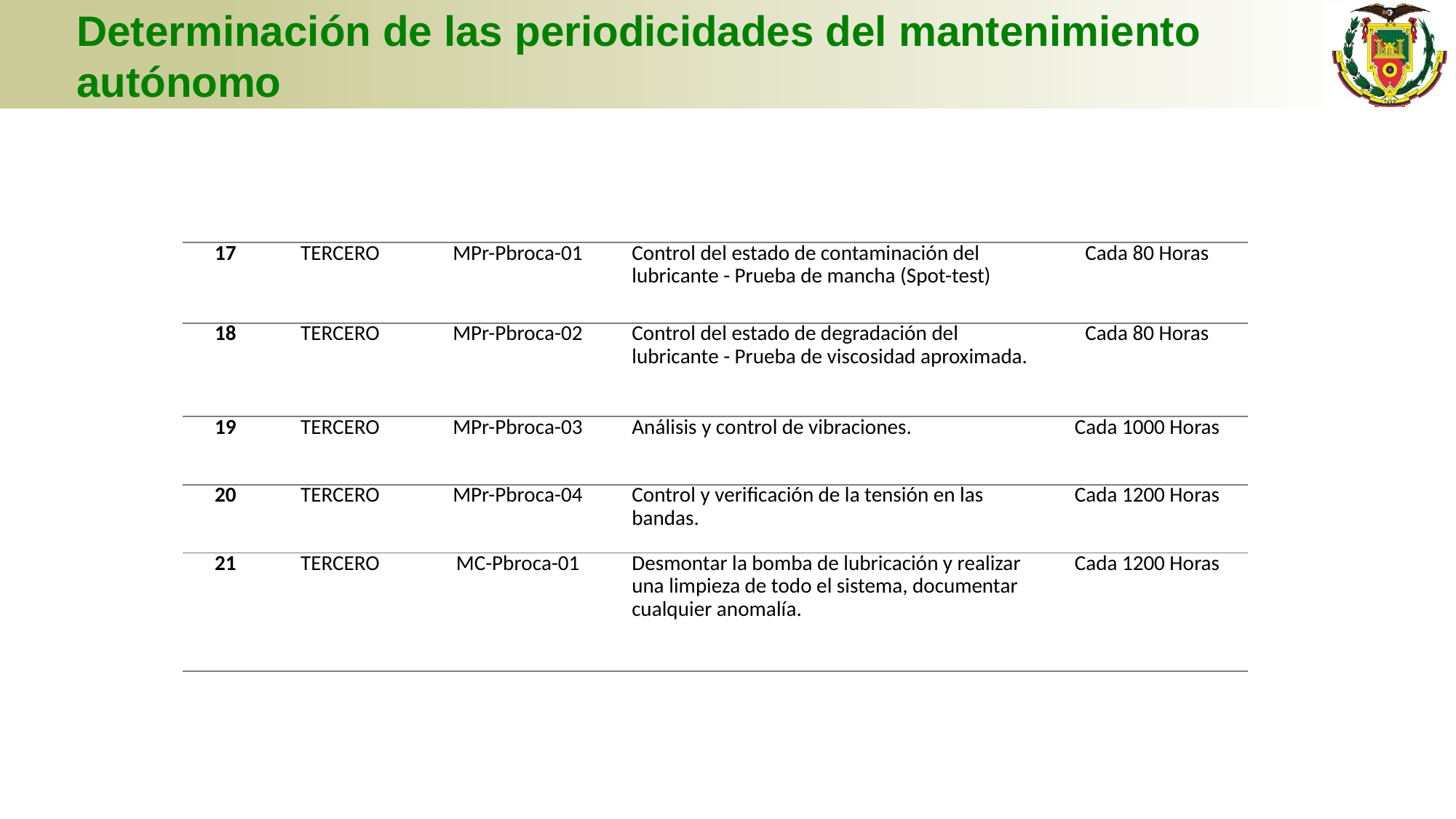

# Determinación de las periodicidades del mantenimiento autónomo
| 17 | TERCERO | MPr-Pbroca-01 | Control del estado de contaminación del lubricante - Prueba de mancha (Spot-test) | Cada 80 Horas |
| --- | --- | --- | --- | --- |
| 18 | TERCERO | MPr-Pbroca-02 | Control del estado de degradación del lubricante - Prueba de viscosidad aproximada. | Cada 80 Horas |
| 19 | TERCERO | MPr-Pbroca-03 | Análisis y control de vibraciones. | Cada 1000 Horas |
| 20 | TERCERO | MPr-Pbroca-04 | Control y verificación de la tensión en las bandas. | Cada 1200 Horas |
| 21 | TERCERO | MC-Pbroca-01 | Desmontar la bomba de lubricación y realizar una limpieza de todo el sistema, documentar cualquier anomalía. | Cada 1200 Horas |